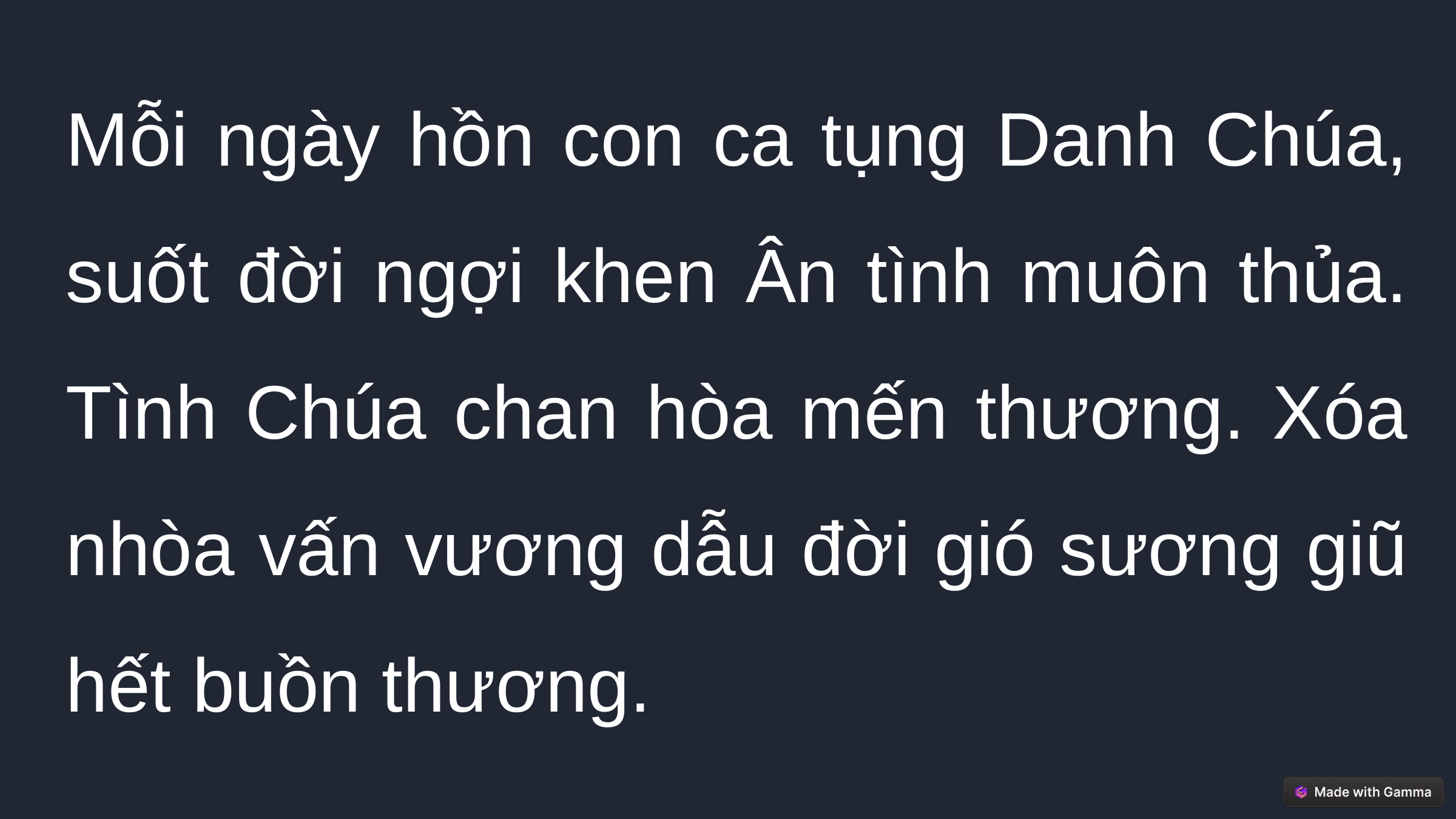

Mỗi ngày hồn con ca tụng Danh Chúa, suốt đời ngợi khen Ân tình muôn thủa. Tình Chúa chan hòa mến thương. Xóa nhòa vấn vương dẫu đời gió sương giũ hết buồn thương.